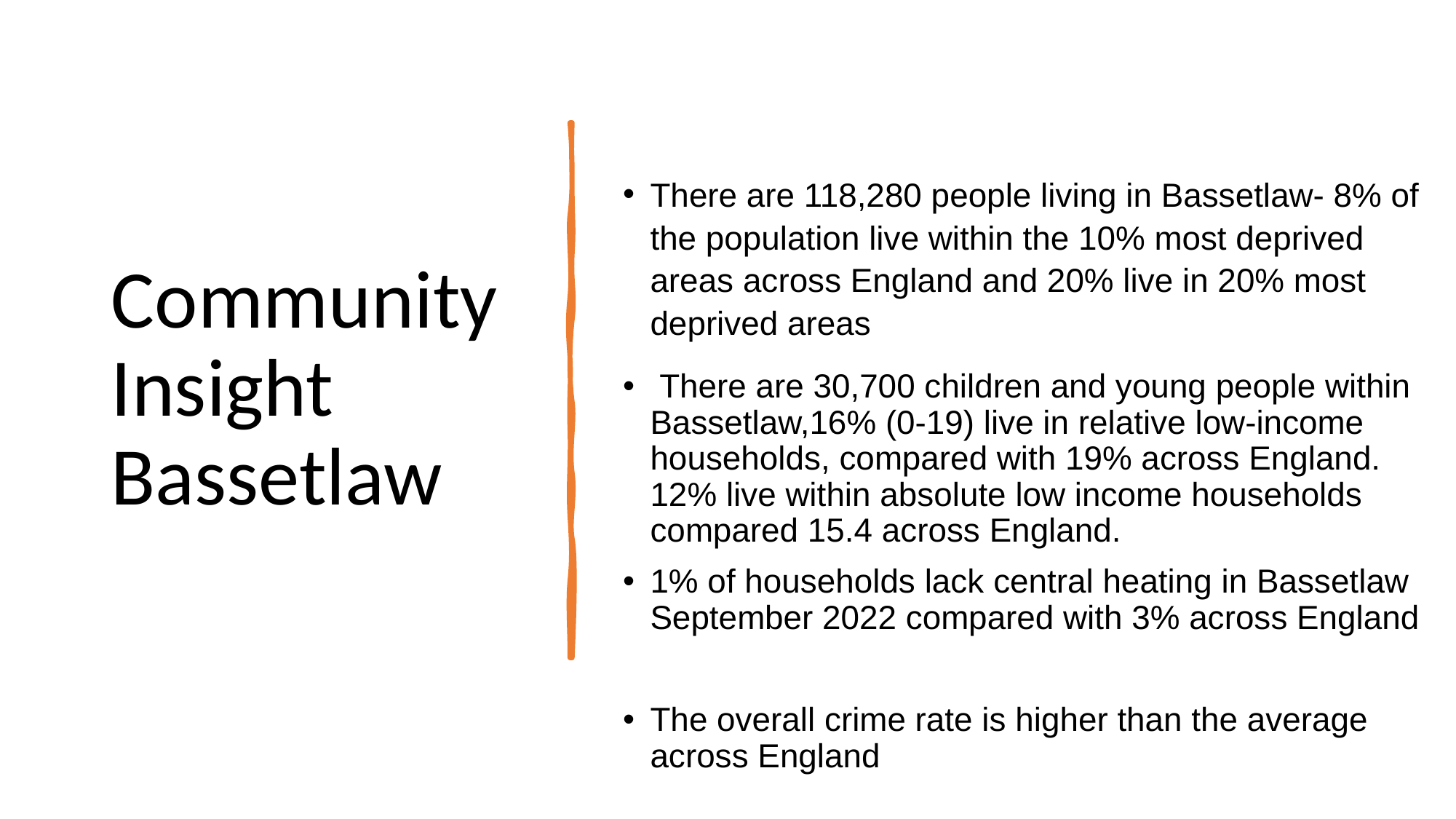

# Community Insight Bassetlaw
There are 118,280 people living in Bassetlaw- 8% of the population live within the 10% most deprived areas across England and 20% live in 20% most deprived areas
 There are 30,700 children and young people within Bassetlaw,16% (0-19) live in relative low-income households, compared with 19% across England. 12% live within absolute low income households compared 15.4 across England.
1% of households lack central heating in Bassetlaw September 2022 compared with 3% across England

The overall crime rate is higher than the average across England